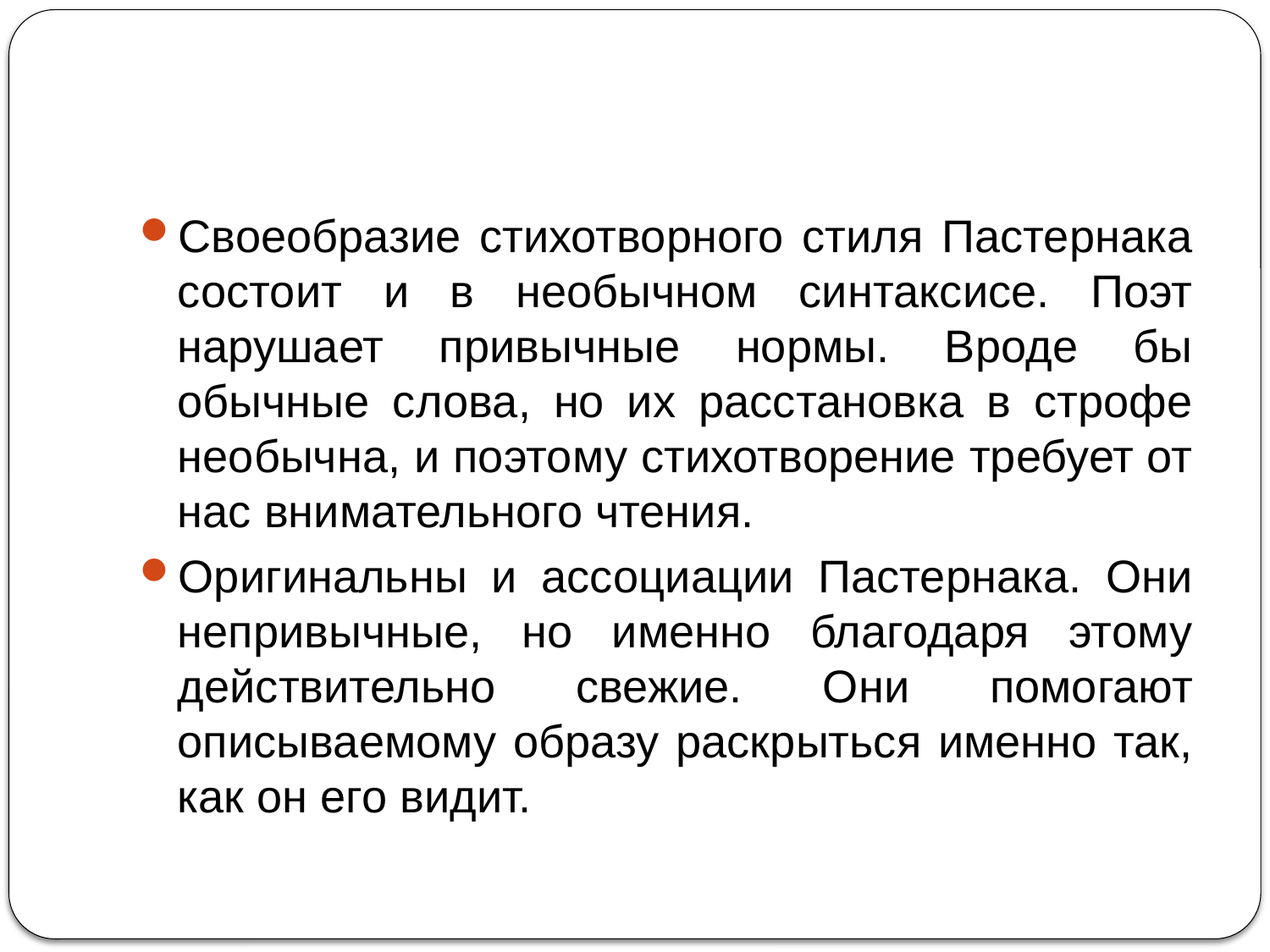

#
Своеобразие стихотворного стиля Пастернака состоит и в необычном синтаксисе. Поэт нарушает привычные нормы. Вроде бы обычные слова, но их расстановка в строфе необычна, и поэтому стихотворение требует от нас внимательного чтения.
Оригинальны и ассоциации Пастернака. Они непривычные, но именно благодаря этому действительно свежие. Они помогают описываемому образу раскрыться именно так, как он его видит.